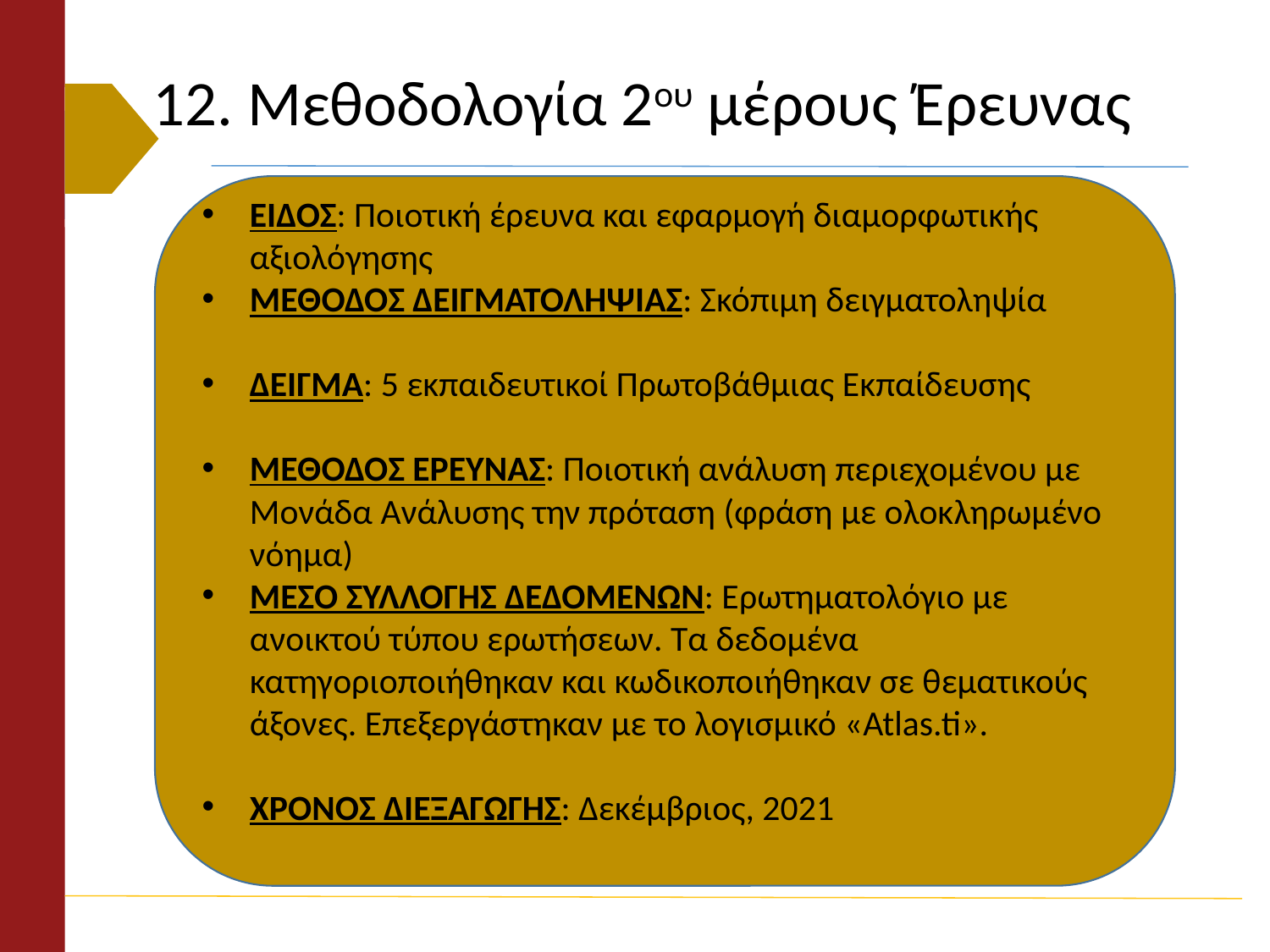

# 12. Μεθοδολογία 2ου μέρους  Έρευνας
ΕΙΔΟΣ: Ποιοτική έρευνα και εφαρμογή διαμορφωτικής αξιολόγησης
ΜΕΘΟΔΟΣ ΔΕΙΓΜΑΤΟΛΗΨΙΑΣ: Σκόπιμη δειγματοληψία

ΔΕΙΓΜΑ: 5 εκπαιδευτικοί Πρωτοβάθμιας Εκπαίδευσης

ΜΕΘΟΔΟΣ ΕΡΕΥΝΑΣ: Ποιοτική ανάλυση περιεχομένου με Μονάδα Ανάλυσης την πρόταση (φράση με ολοκληρωμένο νόημα)
ΜΕΣΟ ΣΥΛΛΟΓΗΣ ΔΕΔΟΜΕΝΩΝ: Ερωτηματολόγιο με  ανοικτού τύπου ερωτήσεων. Τα δεδομένα κατηγοριοποιήθηκαν και κωδικοποιήθηκαν σε θεματικούς άξονες. Επεξεργάστηκαν με το λογισμικό «Atlas.ti».

ΧΡΟΝΟΣ ΔΙΕΞΑΓΩΓΗΣ: Δεκέμβριος, 2021